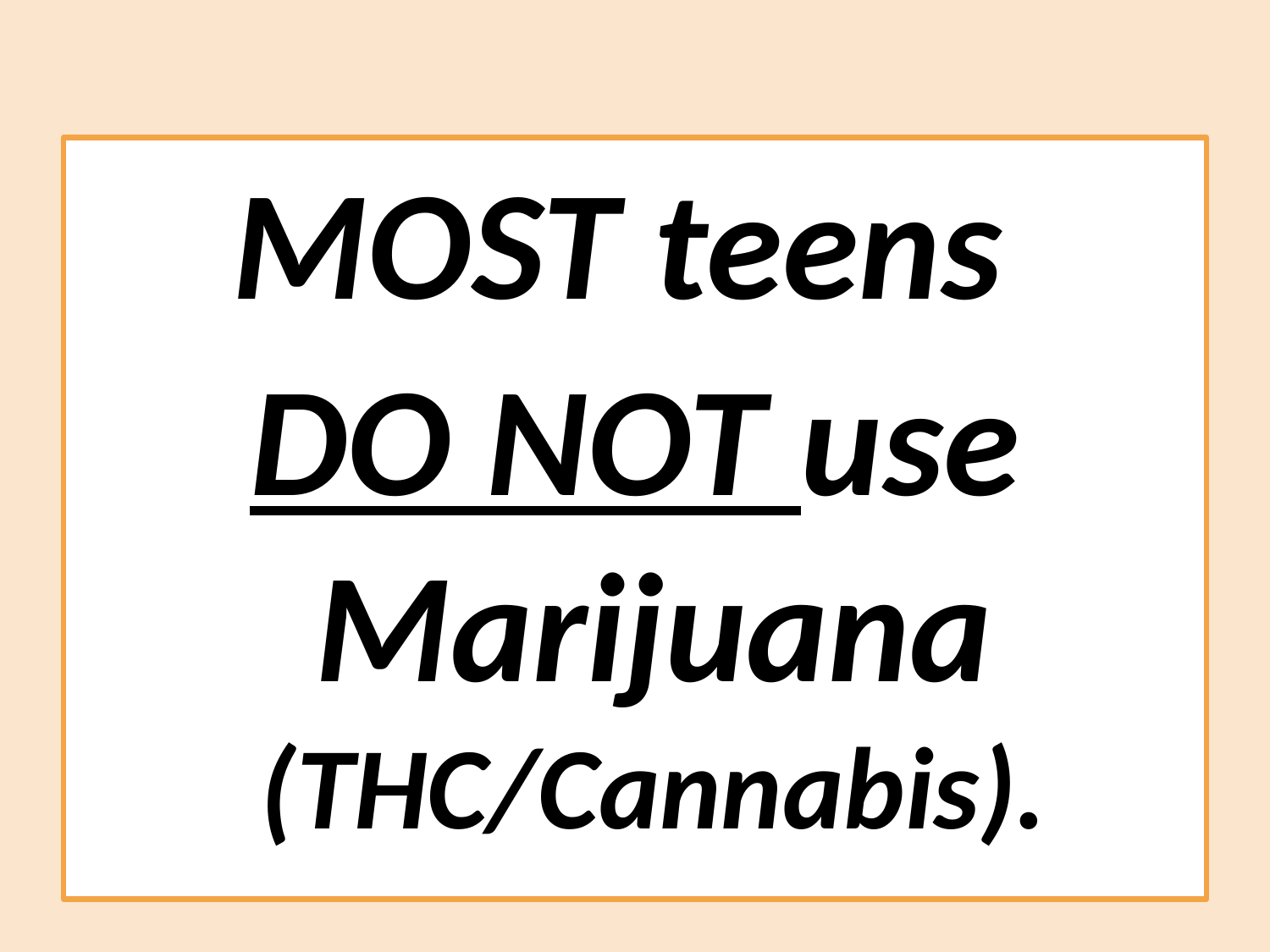

MOST teens
DO NOT use Marijuana (THC/Cannabis).